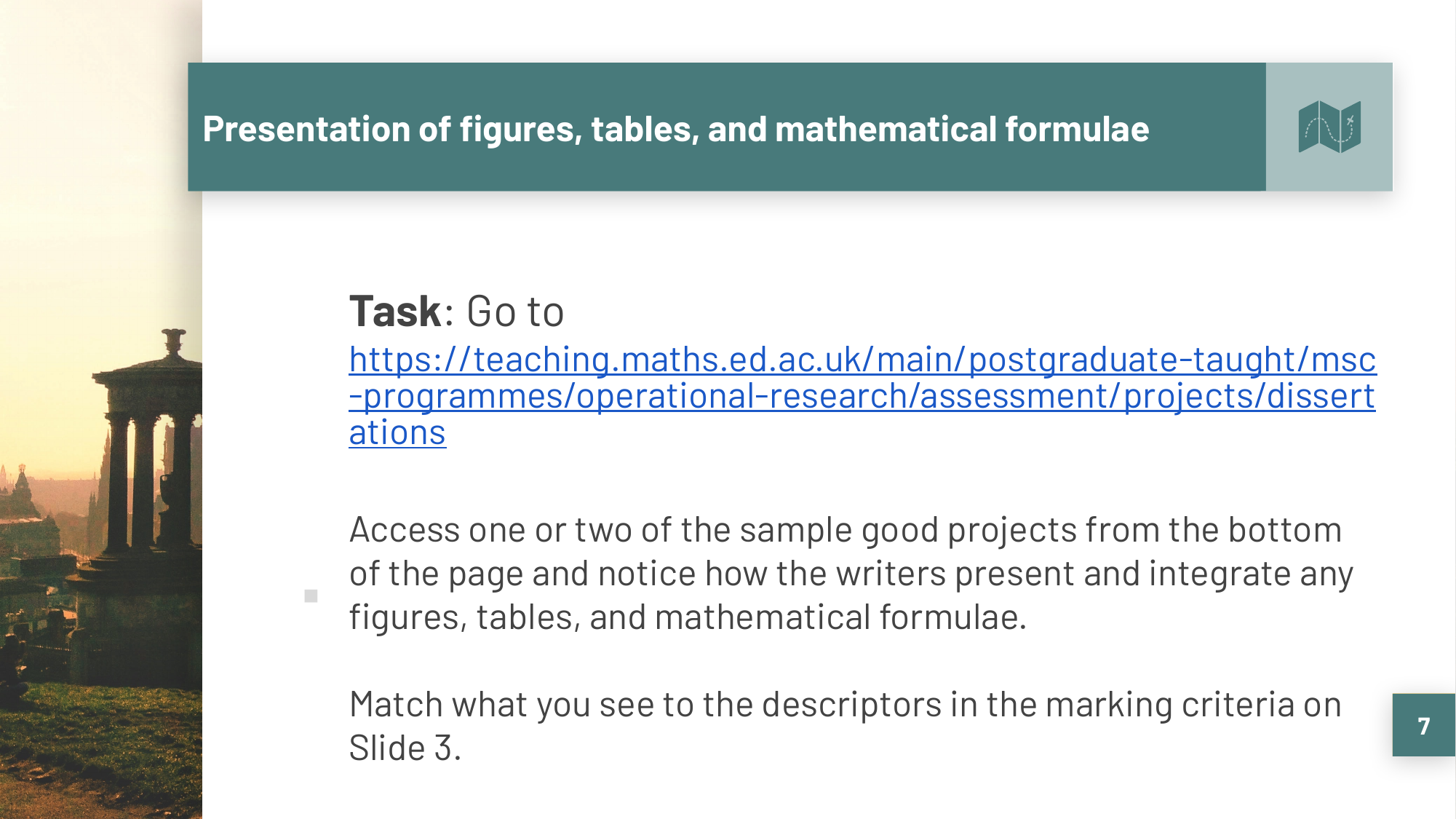

# Presentation of figures, tables, and mathematical formulae

Task: Go to https://teaching.maths.ed.ac.uk/main/postgraduate-taught/msc-programmes/operational-research/assessment/projects/dissertations

Access one or two of the sample good projects from the bottom of the page and notice how the writers present and integrate any figures, tables, and mathematical formulae.

Match what you see to the descriptors in the marking criteria on
Slide 3.

7